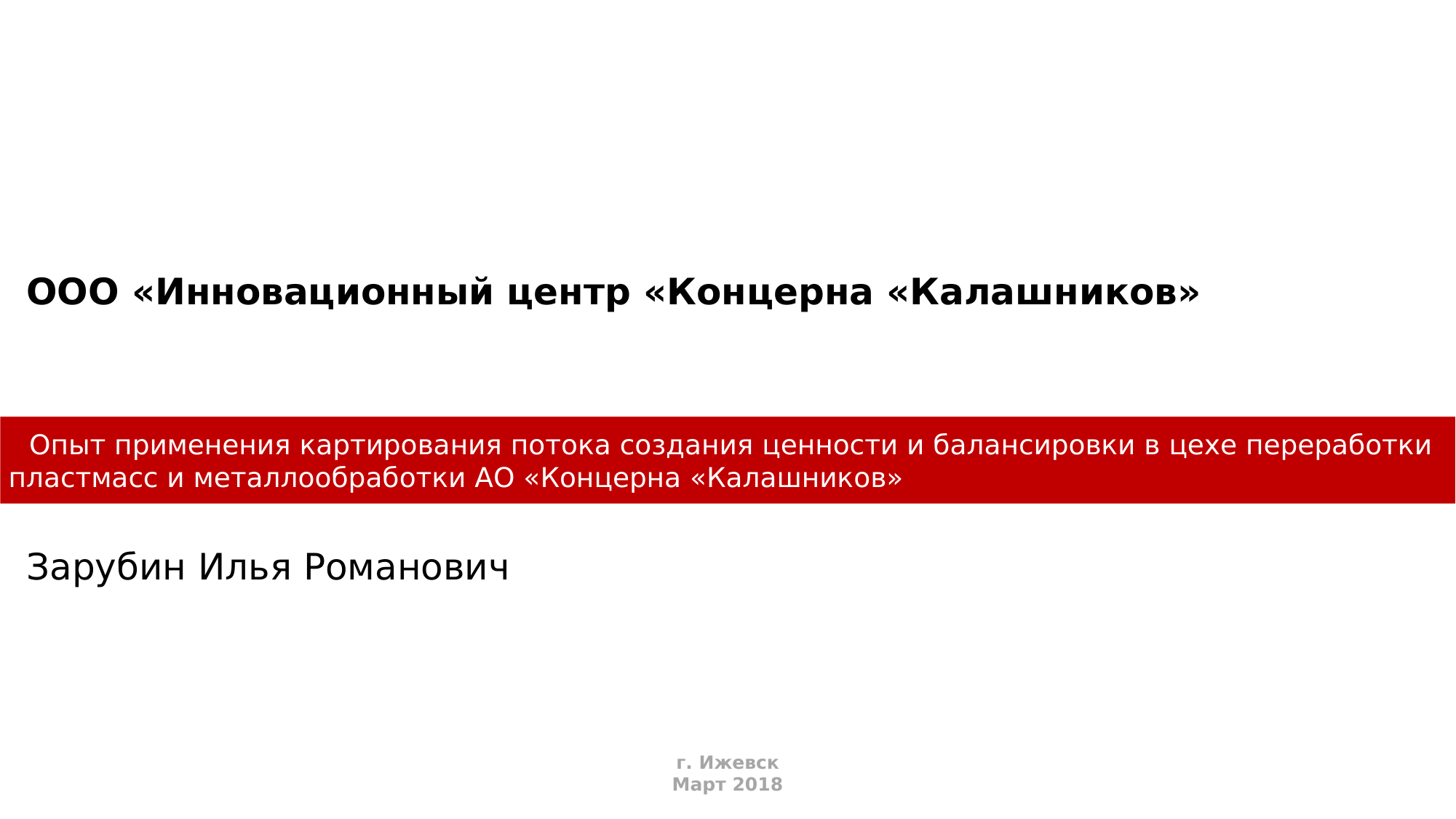

ООО «Инновационный центр «Концерна «Калашников»
Опыт применения картирования потока создания ценности и балансировки в цехе переработки пластмасс и металлообработки АО «Концерна «Калашников»
Зарубин Илья Романович
г. Ижевск
Март 2018